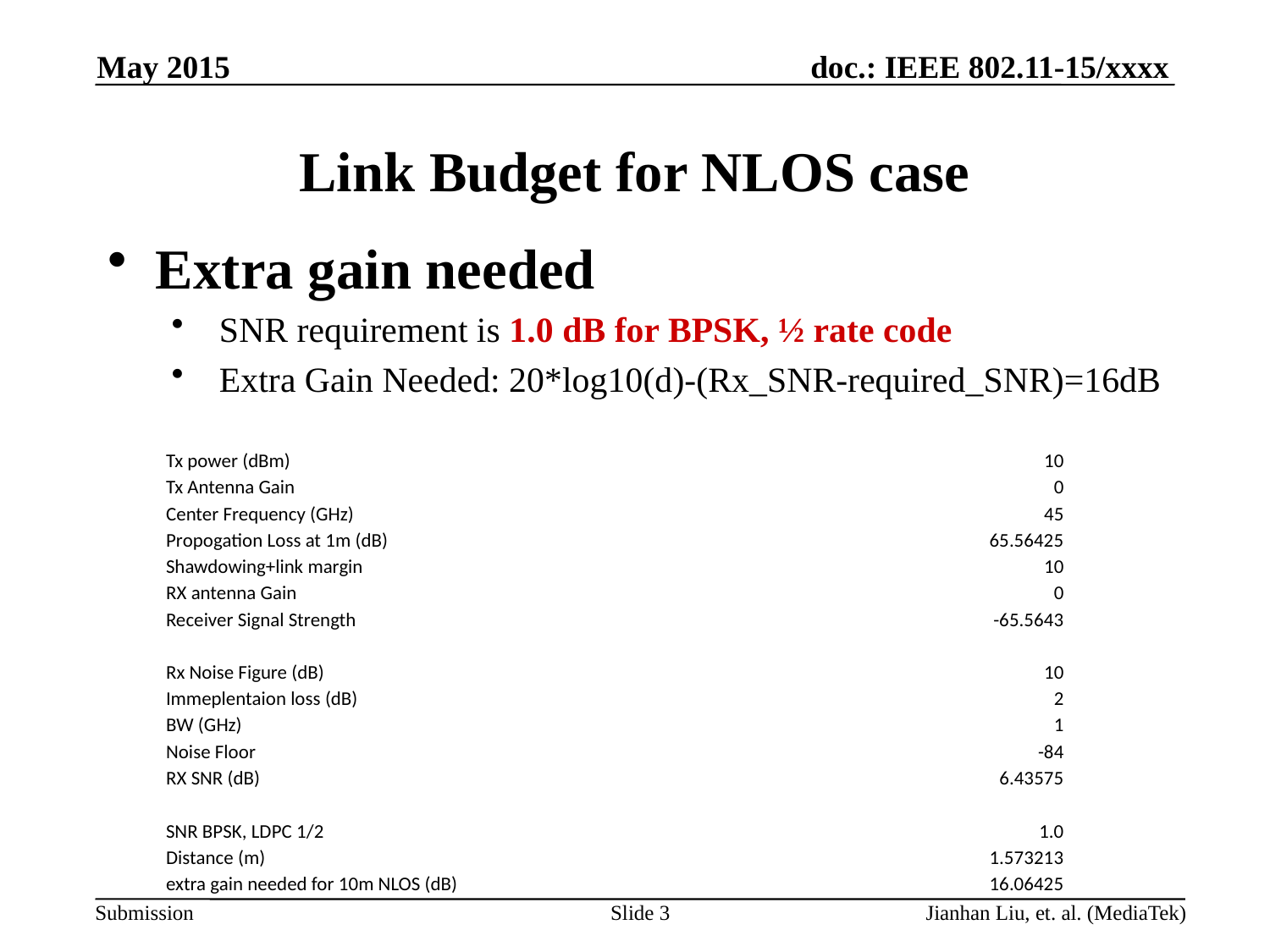

May 2015
# Link Budget for NLOS case
Extra gain needed
SNR requirement is 1.0 dB for BPSK, ½ rate code
Extra Gain Needed: 20*log10(d)-(Rx_SNR-required_SNR)=16dB

| Tx power (dBm) |  | 10 |
| --- | --- | --- |
| Tx Antenna Gain |  | 0 |
| Center Frequency (GHz) |  | 45 |
| Propogation Loss at 1m (dB) |  | 65.56425 |
| Shawdowing+link margin |  | 10 |
| RX antenna Gain |  | 0 |
| Receiver Signal Strength |  | -65.5643 |
|  |  |  |
| Rx Noise Figure (dB) |  | 10 |
| Immeplentaion loss (dB) |  | 2 |
| BW (GHz) |  | 1 |
| Noise Floor |  | -84 |
| RX SNR (dB) |  | 6.43575 |
|  |  |  |
| SNR BPSK, LDPC 1/2 |  | 1.0 |
| Distance (m) |  | 1.573213 |
| extra gain needed for 10m NLOS (dB) |  | 16.06425 |
Slide 3
Jianhan Liu, et. al. (MediaTek)